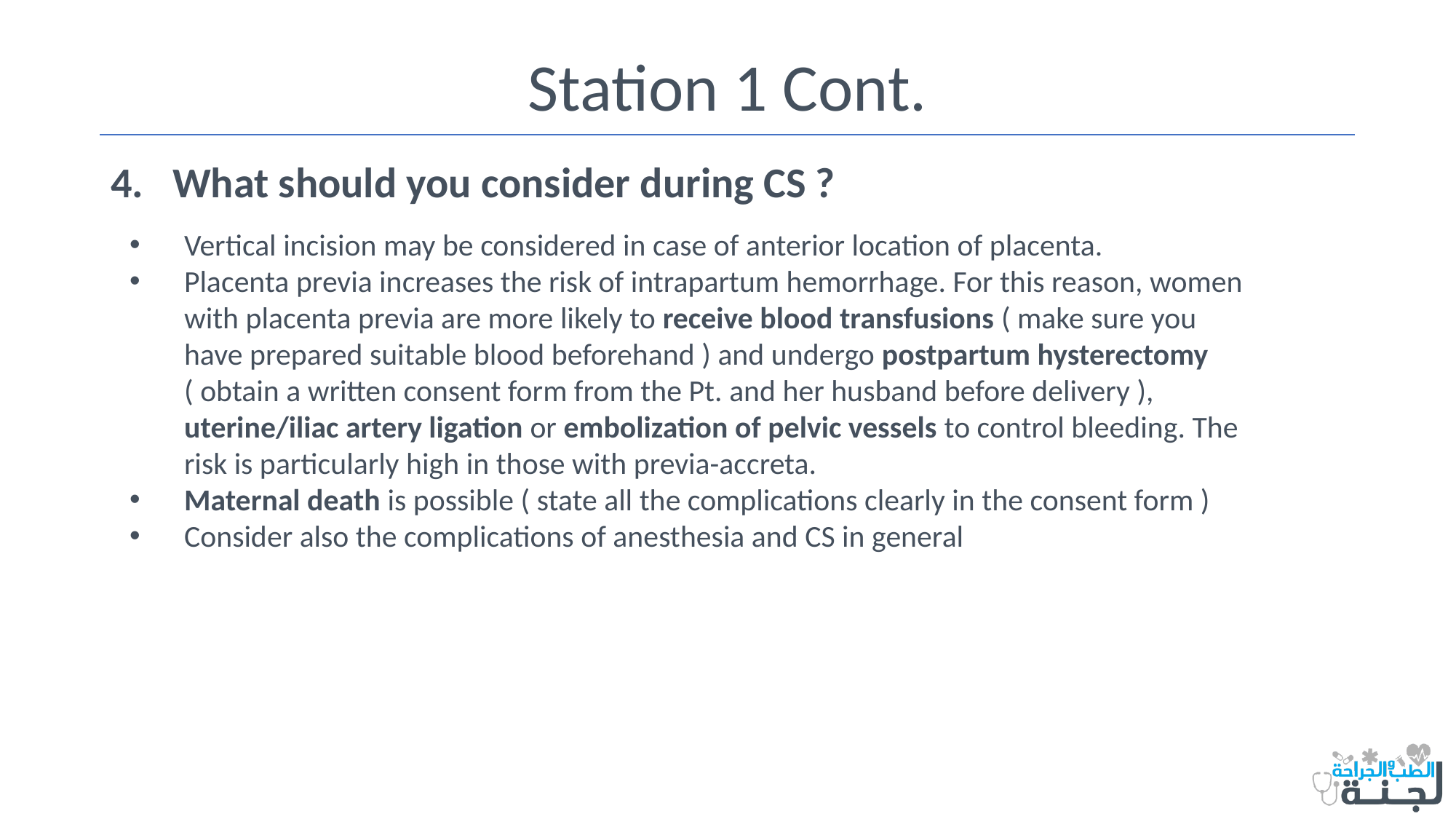

# Station 1 Cont.
4.   What should you consider during CS ?
Vertical incision may be considered in case of anterior location of placenta.
Placenta previa increases the risk of intrapartum hemorrhage. For this reason, women with placenta previa are more likely to receive blood transfusions ( make sure you have prepared suitable blood beforehand ) and undergo postpartum hysterectomy ( obtain a written consent form from the Pt. and her husband before delivery ), uterine/iliac artery ligation or embolization of pelvic vessels to control bleeding. The risk is particularly high in those with previa-accreta.
Maternal death is possible ( state all the complications clearly in the consent form )
Consider also the complications of anesthesia and CS in general